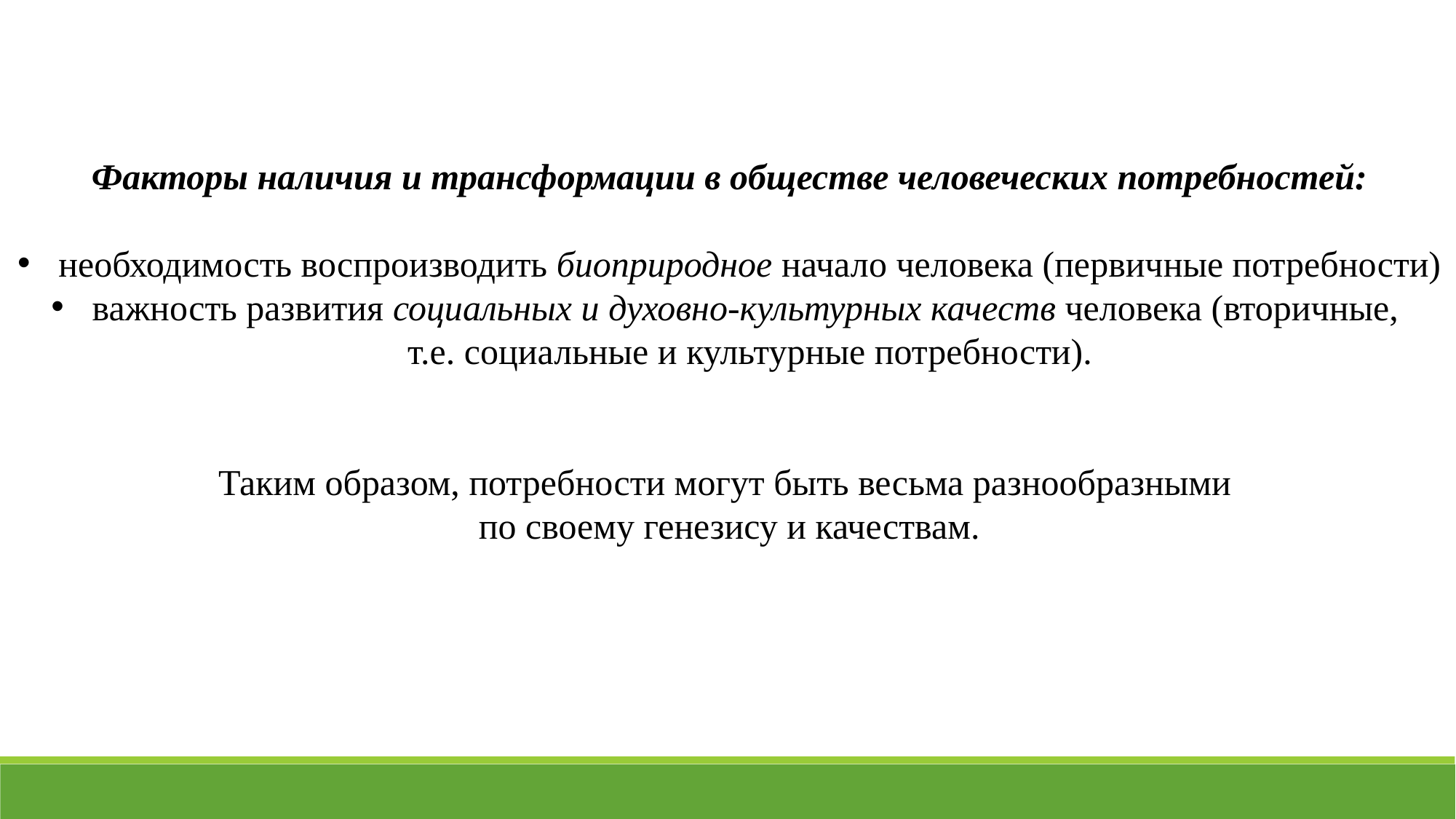

Факторы наличия и трансформации в обществе человеческих потребностей:

необходимость воспроизводить биоприродное начало человека (первичные потребности)
важность развития социальных и духовно-культурных качеств человека (вторичные,
т.е. социальные и культурные потребности).

Таким образом, потребности могут быть весьма разнообразными
по своему генезису и качествам.